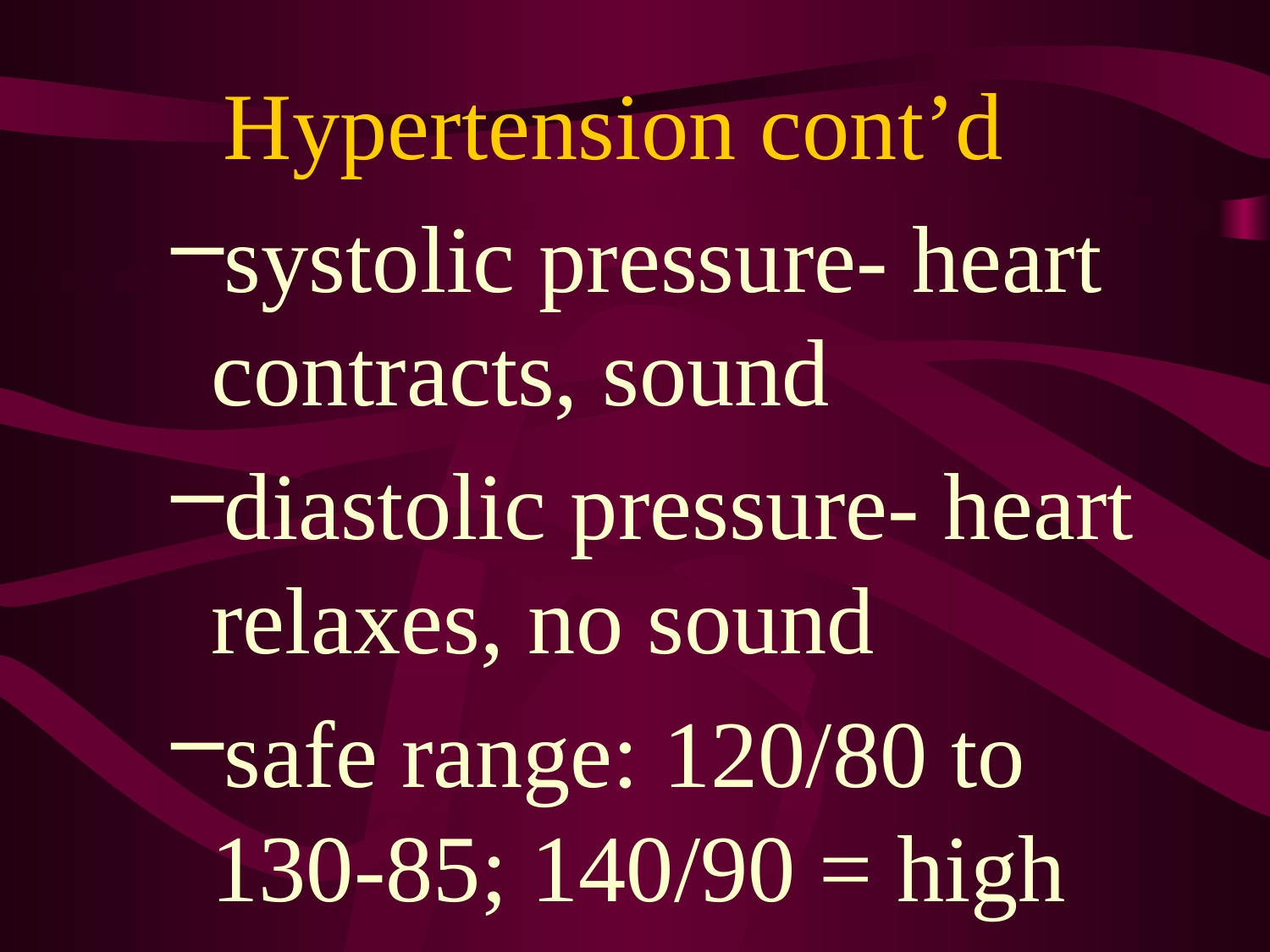

# Hypertension cont’d
systolic pressure- heart contracts, sound
diastolic pressure- heart relaxes, no sound
safe range: 120/80 to 130-85; 140/90 = high